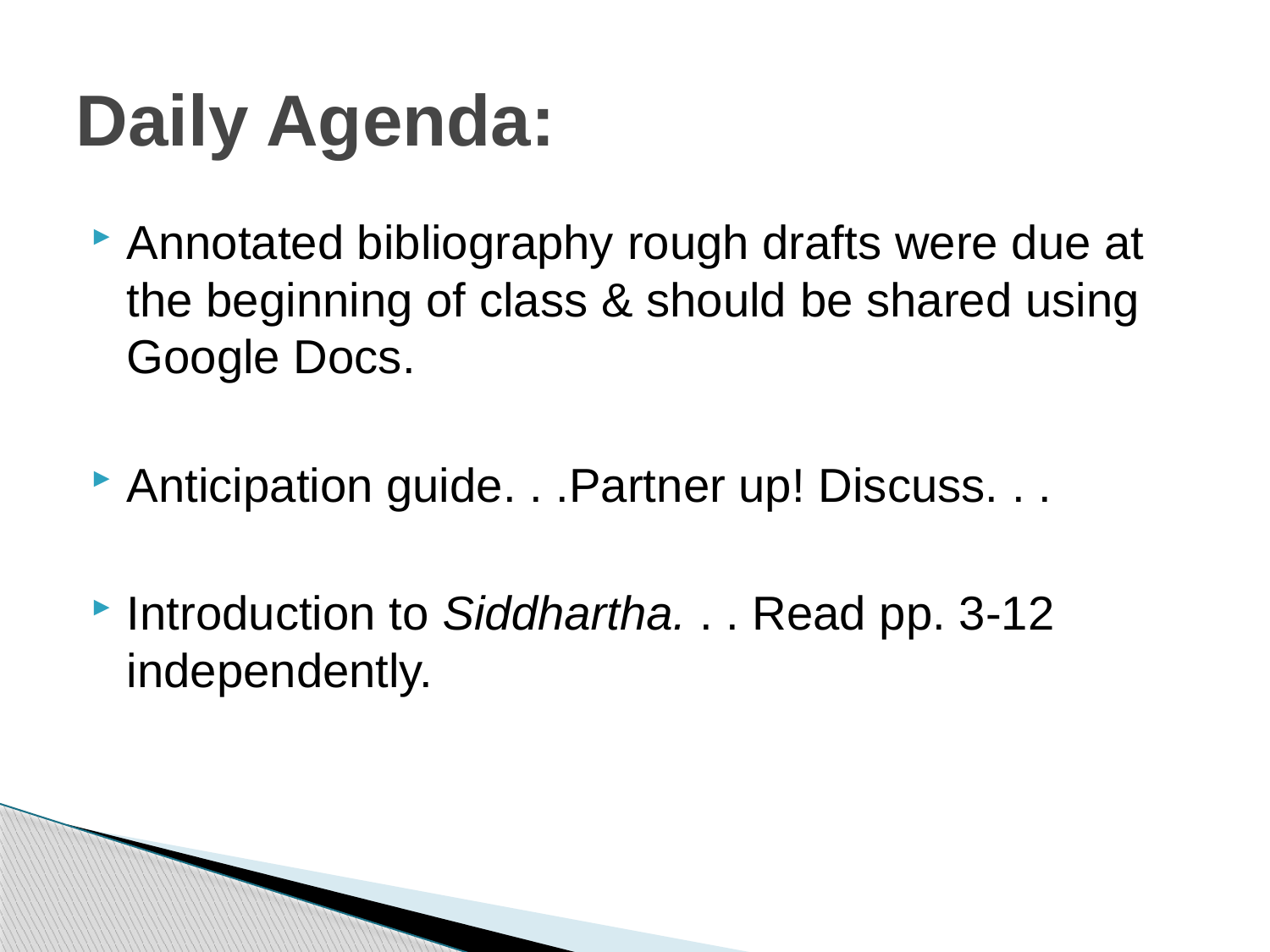

# Daily Agenda:
Annotated bibliography rough drafts were due at the beginning of class & should be shared using Google Docs.

Anticipation guide. . .Partner up! Discuss. . .

Introduction to Siddhartha. . . Read pp. 3-12 independently.